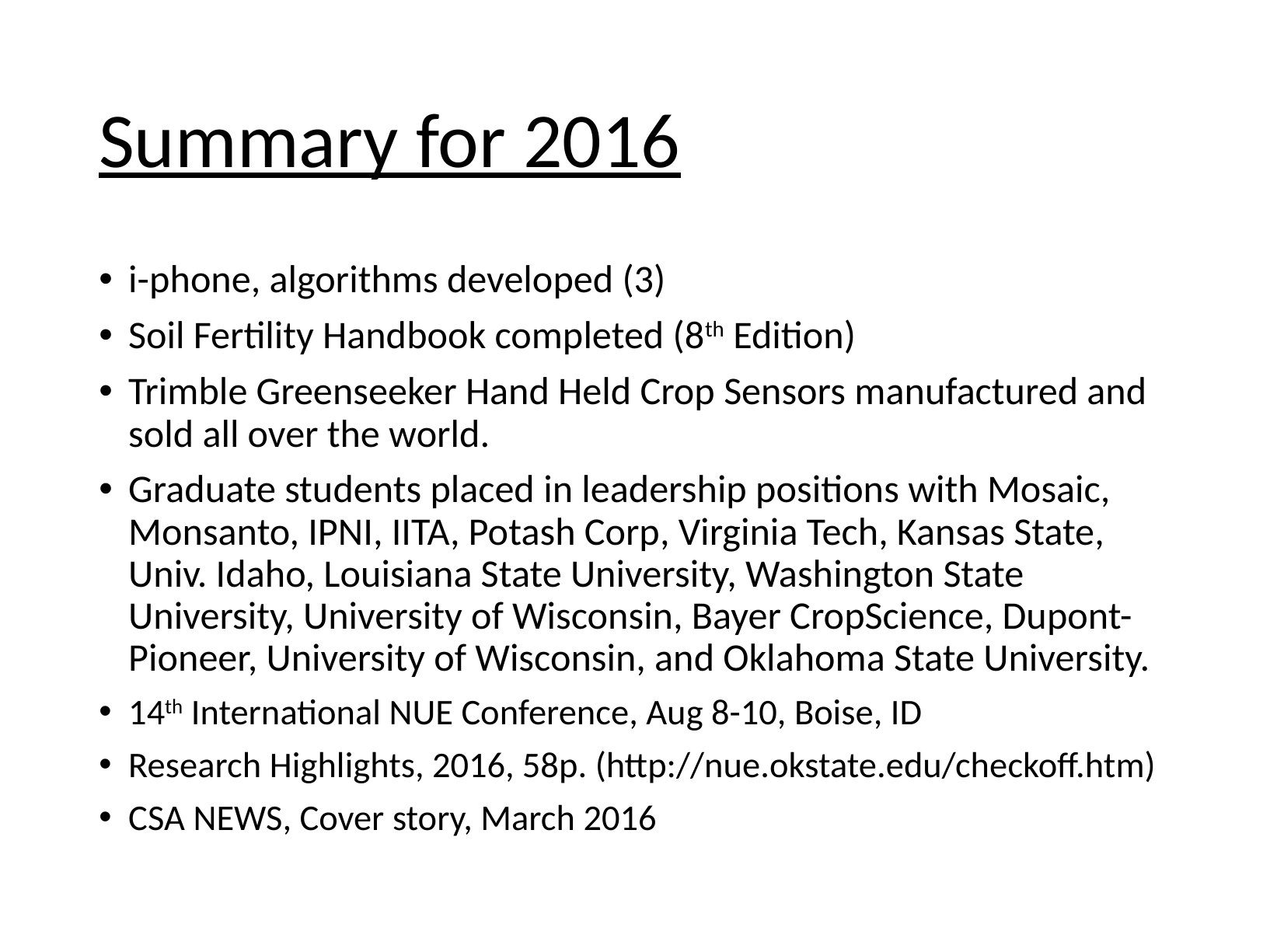

# Summary for 2016
i-phone, algorithms developed (3)
Soil Fertility Handbook completed (8th Edition)
Trimble Greenseeker Hand Held Crop Sensors manufactured and sold all over the world.
Graduate students placed in leadership positions with Mosaic, Monsanto, IPNI, IITA, Potash Corp, Virginia Tech, Kansas State, Univ. Idaho, Louisiana State University, Washington State University, University of Wisconsin, Bayer CropScience, Dupont-Pioneer, University of Wisconsin, and Oklahoma State University.
14th International NUE Conference, Aug 8-10, Boise, ID
Research Highlights, 2016, 58p. (http://nue.okstate.edu/checkoff.htm)
CSA NEWS, Cover story, March 2016